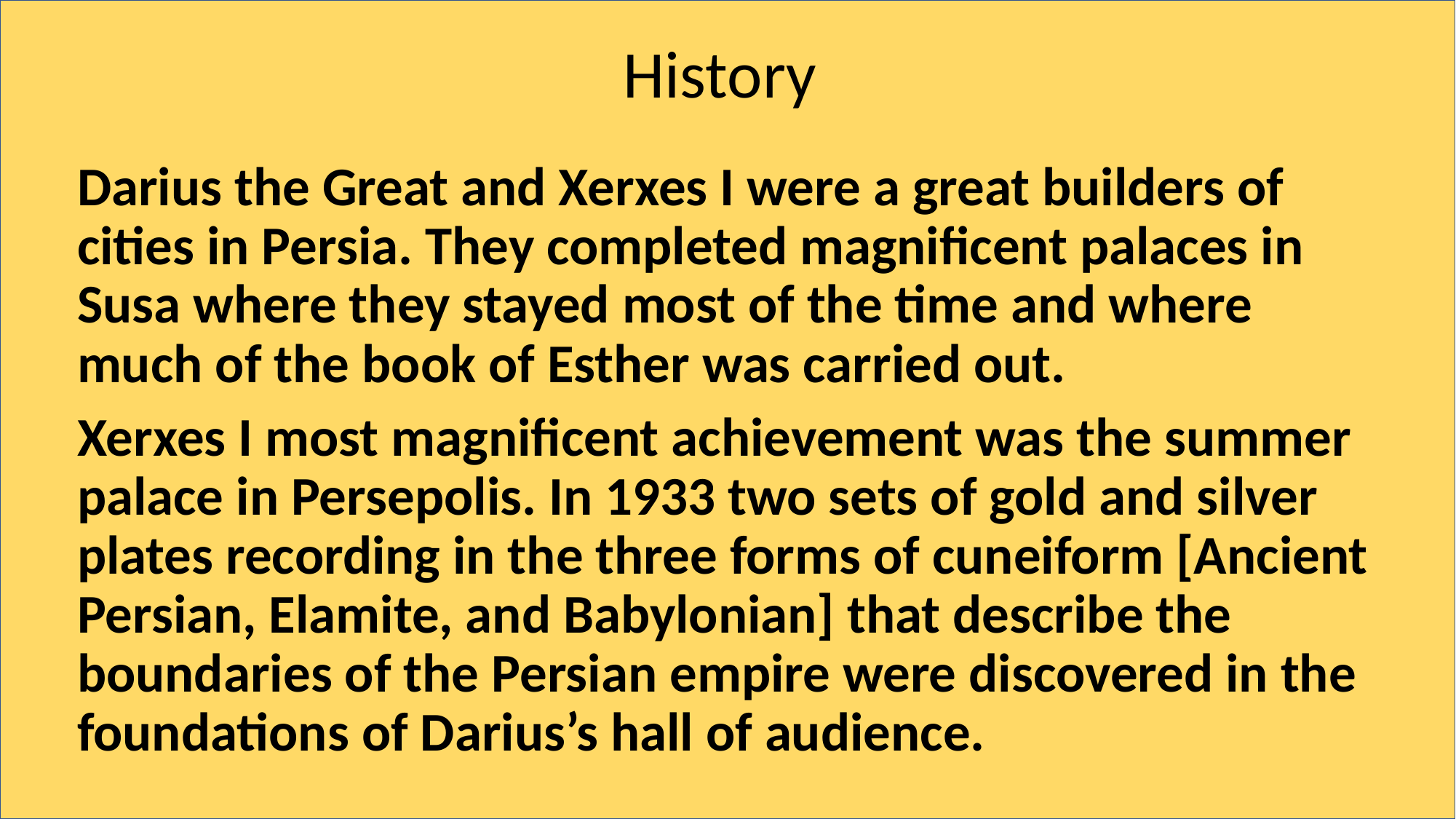

# History
Darius the Great and Xerxes I were a great builders of cities in Persia. They completed magnificent palaces in Susa where they stayed most of the time and where much of the book of Esther was carried out.
Xerxes I most magnificent achievement was the summer palace in Persepolis. In 1933 two sets of gold and silver plates recording in the three forms of cuneiform [Ancient Persian, Elamite, and Babylonian] that describe the boundaries of the Persian empire were discovered in the foundations of Darius’s hall of audience.